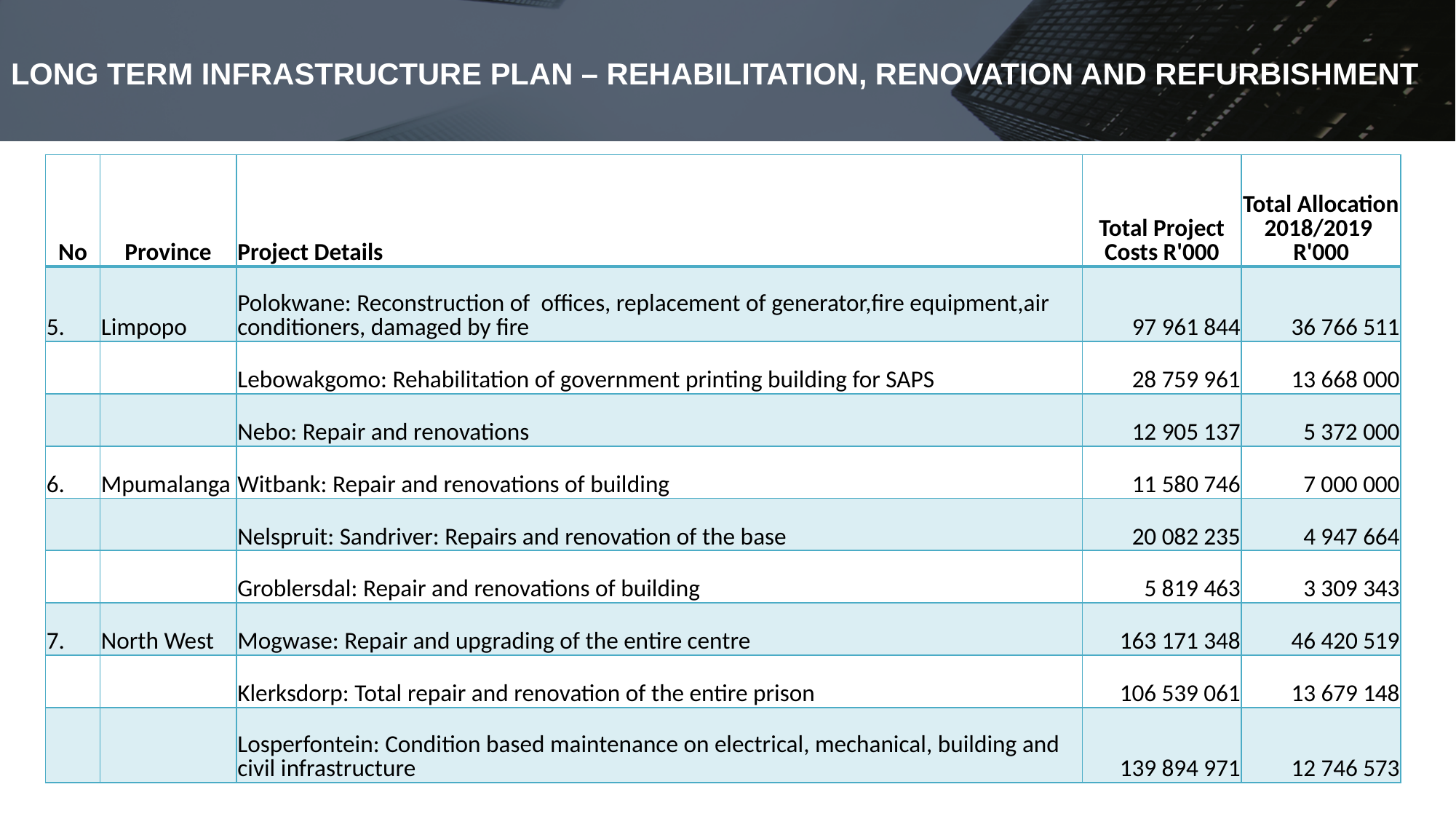

# LONG TERM INFRASTRUCTURE PLAN – REHABILITATION, RENOVATION AND REFURBISHMENT
| No | Province | Project Details | Total Project Costs R'000 | Total Allocation 2018/2019 R'000 |
| --- | --- | --- | --- | --- |
| 5. | Limpopo | Polokwane: Reconstruction of offices, replacement of generator,fire equipment,air conditioners, damaged by fire | 97 961 844 | 36 766 511 |
|  |  | Lebowakgomo: Rehabilitation of government printing building for SAPS | 28 759 961 | 13 668 000 |
|  |  | Nebo: Repair and renovations | 12 905 137 | 5 372 000 |
| 6. | Mpumalanga | Witbank: Repair and renovations of building | 11 580 746 | 7 000 000 |
|  |  | Nelspruit: Sandriver: Repairs and renovation of the base | 20 082 235 | 4 947 664 |
|  |  | Groblersdal: Repair and renovations of building | 5 819 463 | 3 309 343 |
| 7. | North West | Mogwase: Repair and upgrading of the entire centre | 163 171 348 | 46 420 519 |
|  |  | Klerksdorp: Total repair and renovation of the entire prison | 106 539 061 | 13 679 148 |
|  |  | Losperfontein: Condition based maintenance on electrical, mechanical, building and civil infrastructure | 139 894 971 | 12 746 573 |